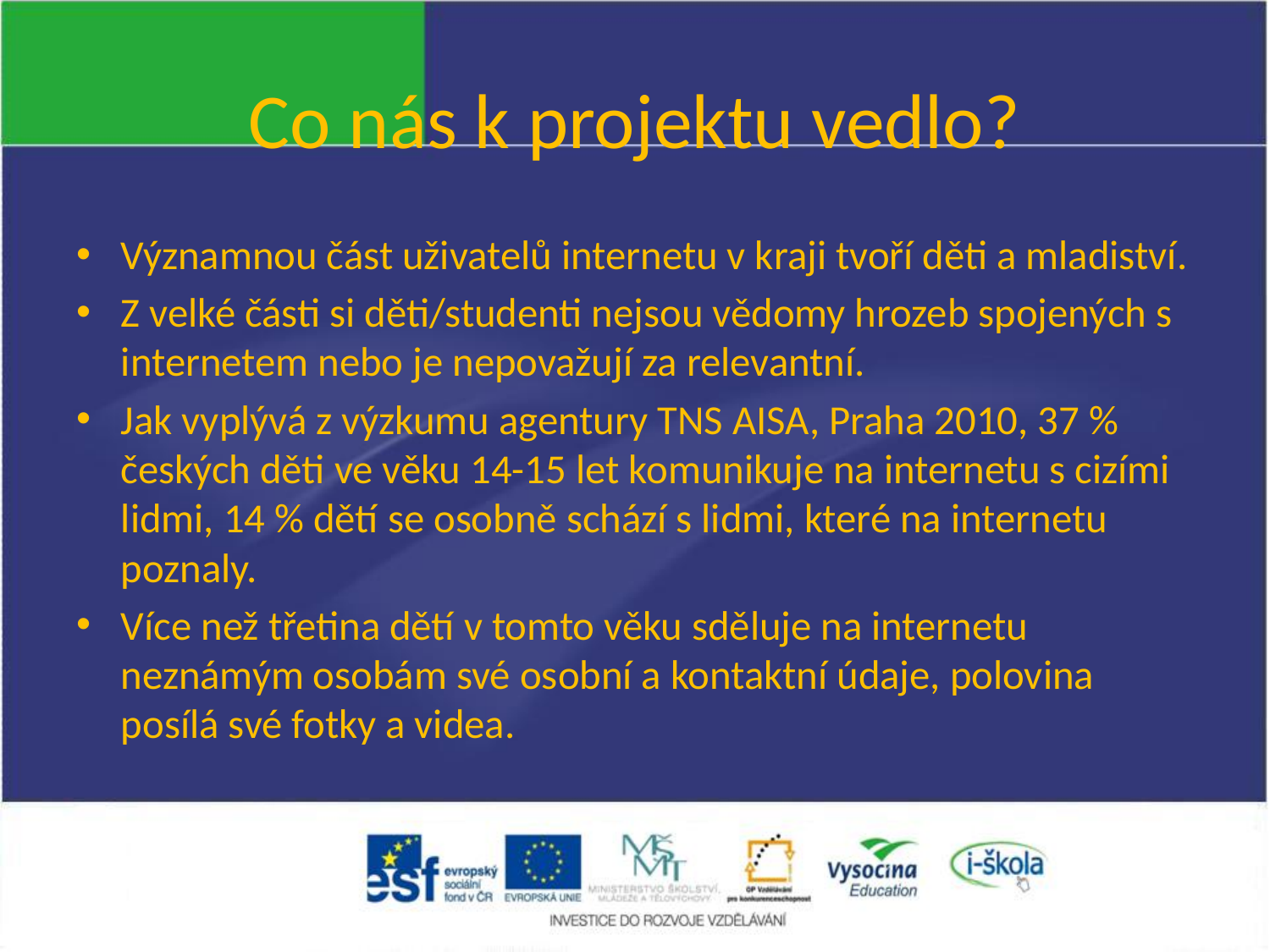

# Co nás k projektu vedlo?
Významnou část uživatelů internetu v kraji tvoří děti a mladiství.
Z velké části si děti/studenti nejsou vědomy hrozeb spojených s internetem nebo je nepovažují za relevantní.
Jak vyplývá z výzkumu agentury TNS AISA, Praha 2010, 37 % českých děti ve věku 14-15 let komunikuje na internetu s cizími lidmi, 14 % dětí se osobně schází s lidmi, které na internetu poznaly.
Více než třetina dětí v tomto věku sděluje na internetu neznámým osobám své osobní a kontaktní údaje, polovina posílá své fotky a videa.